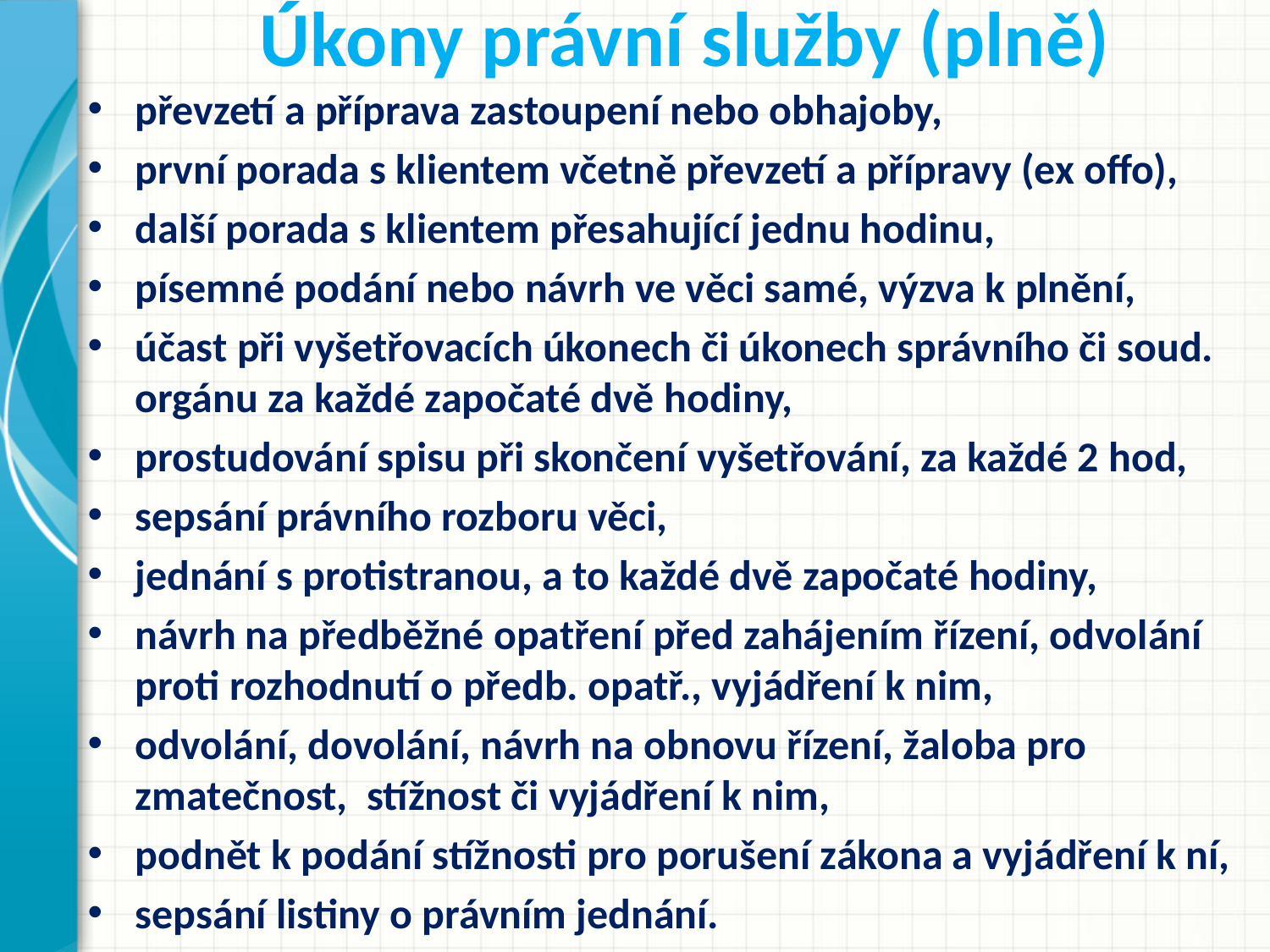

# Úkony právní služby (plně)
převzetí a příprava zastoupení nebo obhajoby,
první porada s klientem včetně převzetí a přípravy (ex offo),
další porada s klientem přesahující jednu hodinu,
písemné podání nebo návrh ve věci samé, výzva k plnění,
účast při vyšetřovacích úkonech či úkonech správního či soud. orgánu za každé započaté dvě hodiny,
prostudování spisu při skončení vyšetřování, za každé 2 hod,
sepsání právního rozboru věci,
jednání s protistranou, a to každé dvě započaté hodiny,
návrh na předběžné opatření před zahájením řízení, odvolání proti rozhodnutí o předb. opatř., vyjádření k nim,
odvolání, dovolání, návrh na obnovu řízení, žaloba pro zmatečnost,  stížnost či vyjádření k nim,
podnět k podání stížnosti pro porušení zákona a vyjádření k ní,
sepsání listiny o právním jednání.